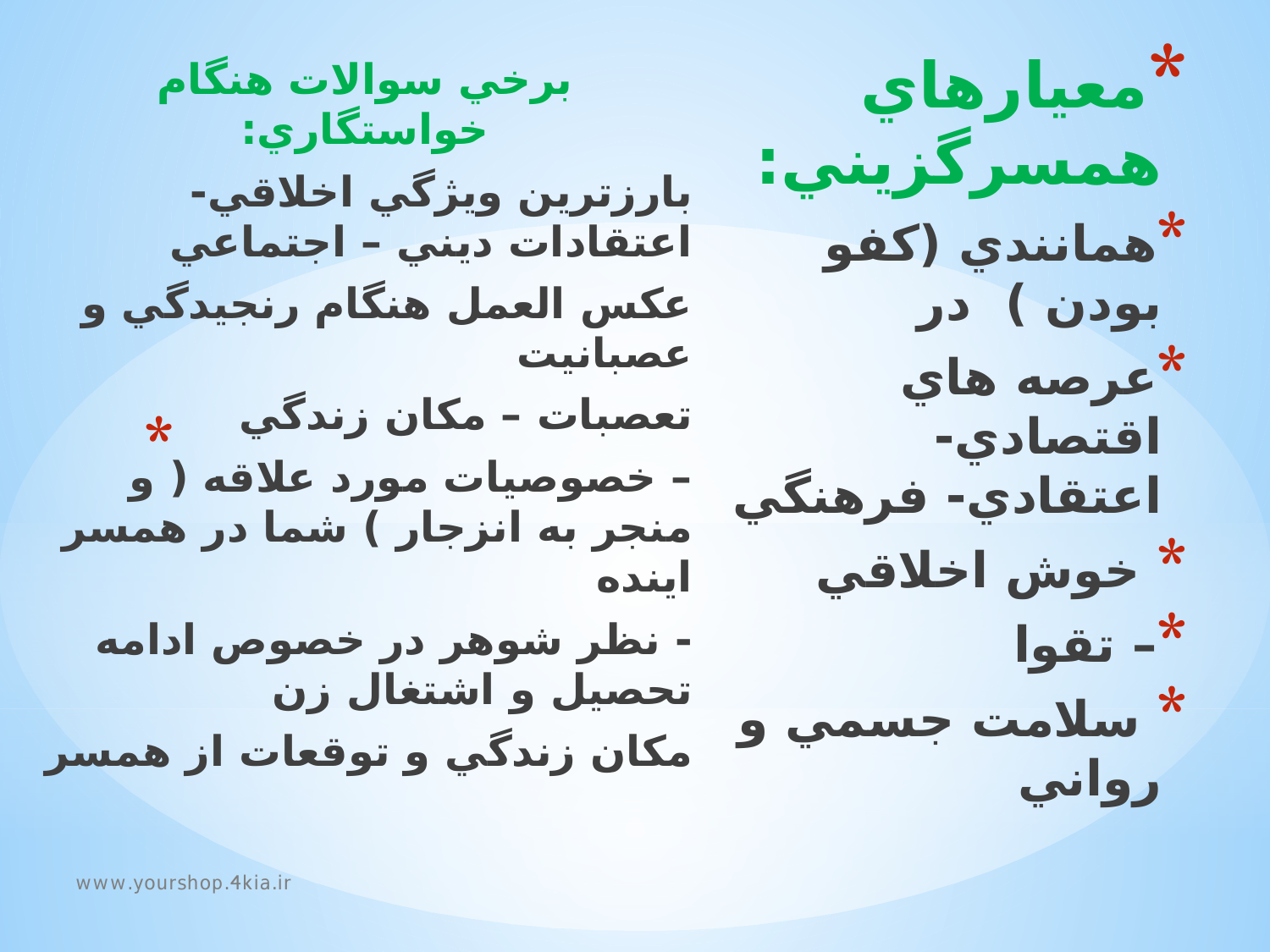

معيارهاي همسرگزيني:
همانندي (کفو بودن )  در
عرصه هاي اقتصادي- اعتقادي- فرهنگي
 خوش اخلاقي
– تقوا
 سلامت جسمي و رواني

برخي سوالات هنگام خواستگاري:
بارزترين ويژگي اخلاقي- اعتقادات ديني – اجتماعي
عکس العمل هنگام رنجيدگي و عصبانيت
تعصبات – مکان زندگي
– خصوصيات مورد علاقه ( و منجر به انزجار ) شما در همسر اينده
- نظر شوهر در خصوص ادامه تحصيل و اشتغال زن
مکان زندگي و توقعات از همسر

#
www.yourshop.4kia.ir